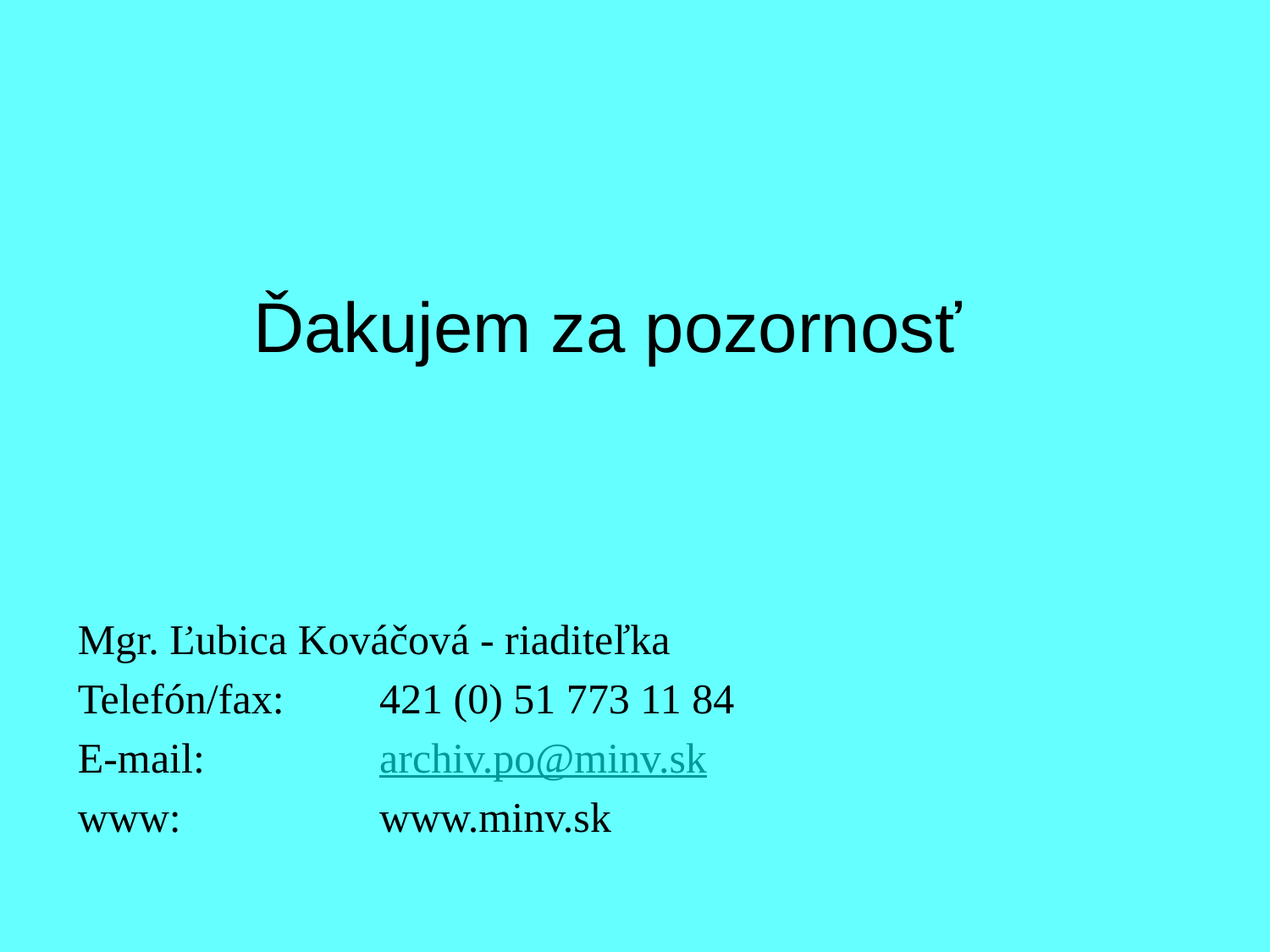

Ďakujem za pozornosť

Mgr. Ľubica Kováčová - riaditeľka
Telefón/fax:	421 (0) 51 773 11 84
E-mail:		archiv.po@minv.sk
www:		www.minv.sk

#